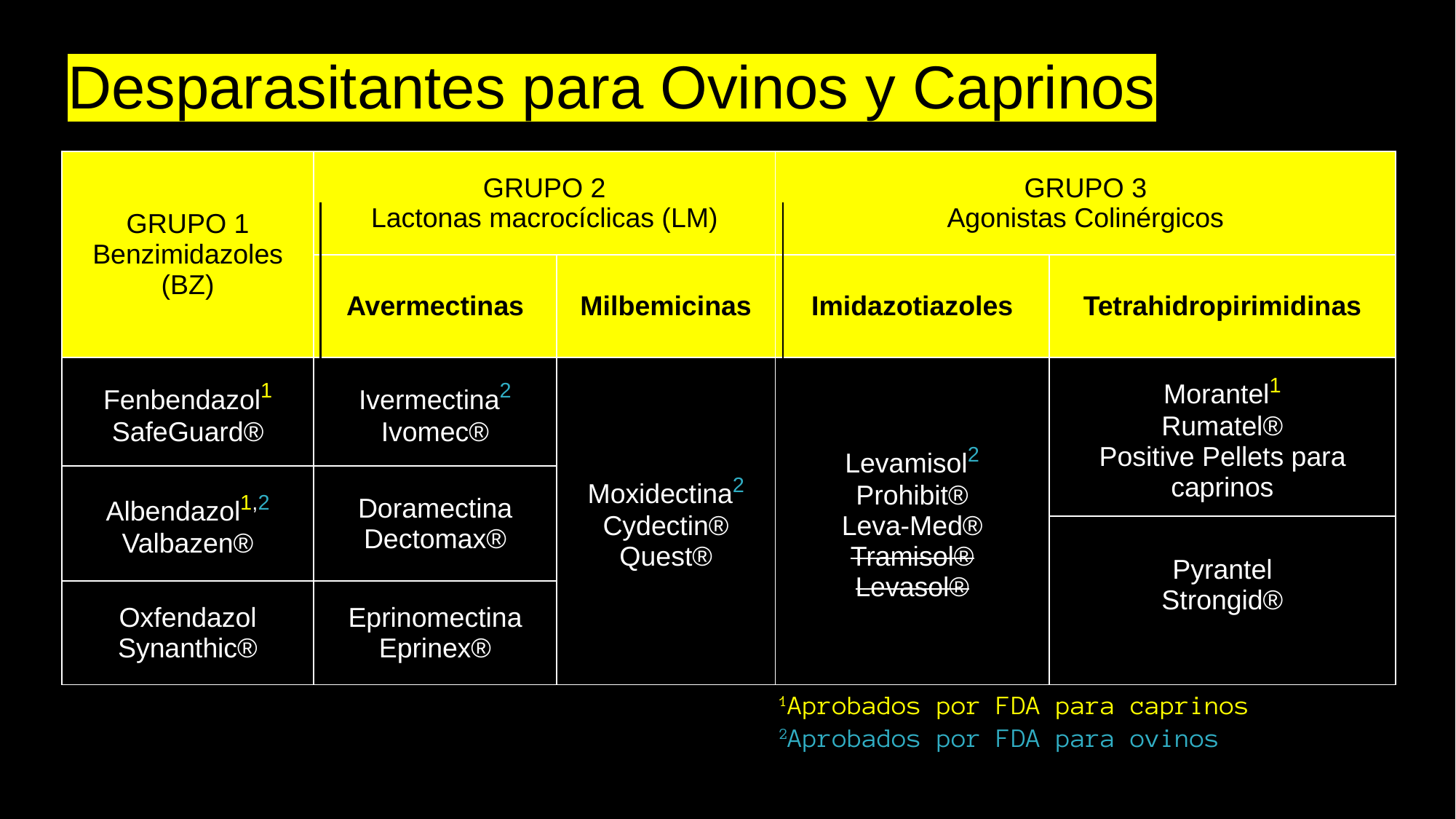

# Desparasitantes para Ovinos y Caprinos
| GRUPO 1 Benzimidazoles (BZ) | GRUPO 2 Lactonas macrocíclicas (LM) |  | GRUPO 3 Agonistas Colinérgicos |  |
| --- | --- | --- | --- | --- |
|  | Avermectinas | Milbemicinas | Imidazotiazoles | Tetrahidropirimidinas |
| Fenbendazol1 SafeGuard® | Ivermectina2 Ivomec® | Moxidectina2 Cydectin® Quest® | Levamisol2 Prohibit® Leva-Med® Tramisol® Levasol® | Morantel1 Rumatel® Positive Pellets para caprinos |
| Albendazol1,2 Valbazen® | Doramectina Dectomax® |  |  |  |
|  |  |  |  | Pyrantel Strongid® |
| Oxfendazol Synanthic® | Eprinomectina Eprinex® |  |  |  |
1Aprobados por FDA para caprinos
2Aprobados por FDA para ovinos